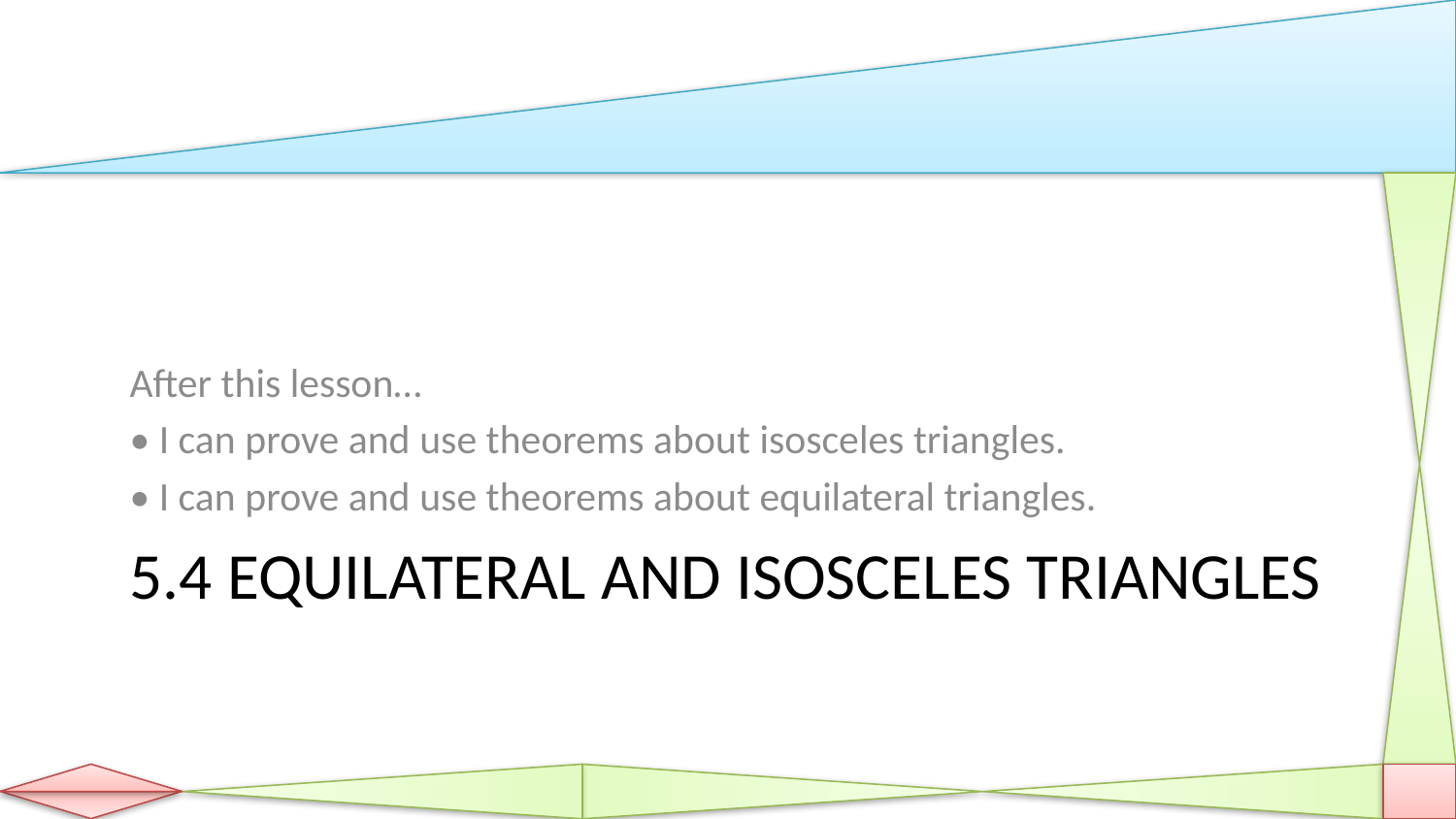

After this lesson…
• I can prove and use theorems about isosceles triangles.
• I can prove and use theorems about equilateral triangles.
# 5.4 Equilateral and Isosceles Triangles